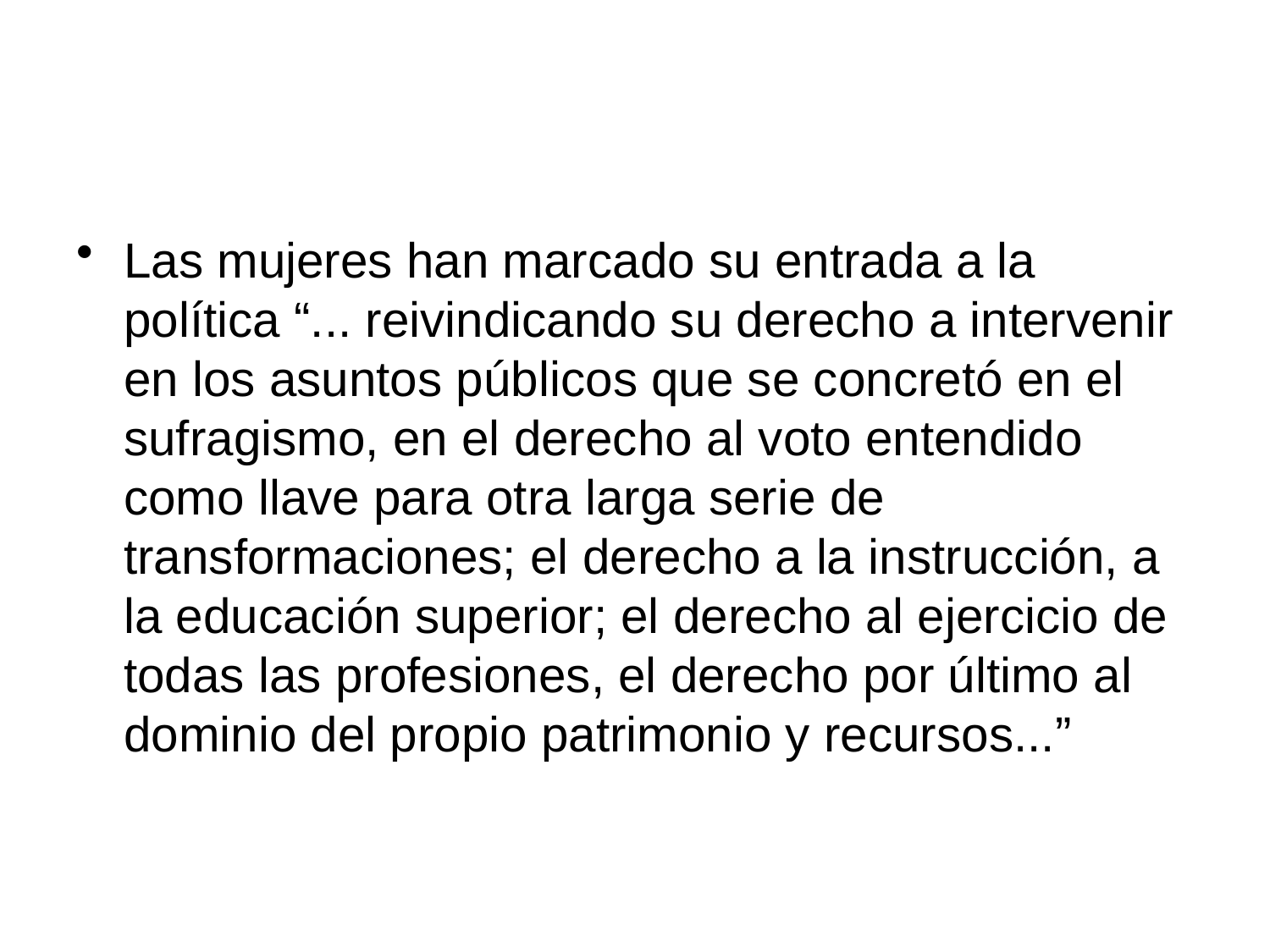

#
Las mujeres han marcado su entrada a la política “... reivindicando su derecho a intervenir en los asuntos públicos que se concretó en el sufragismo, en el derecho al voto entendido como llave para otra larga serie de transformaciones; el derecho a la instrucción, a la educación superior; el derecho al ejercicio de todas las profesiones, el derecho por último al dominio del propio patrimonio y recursos...”